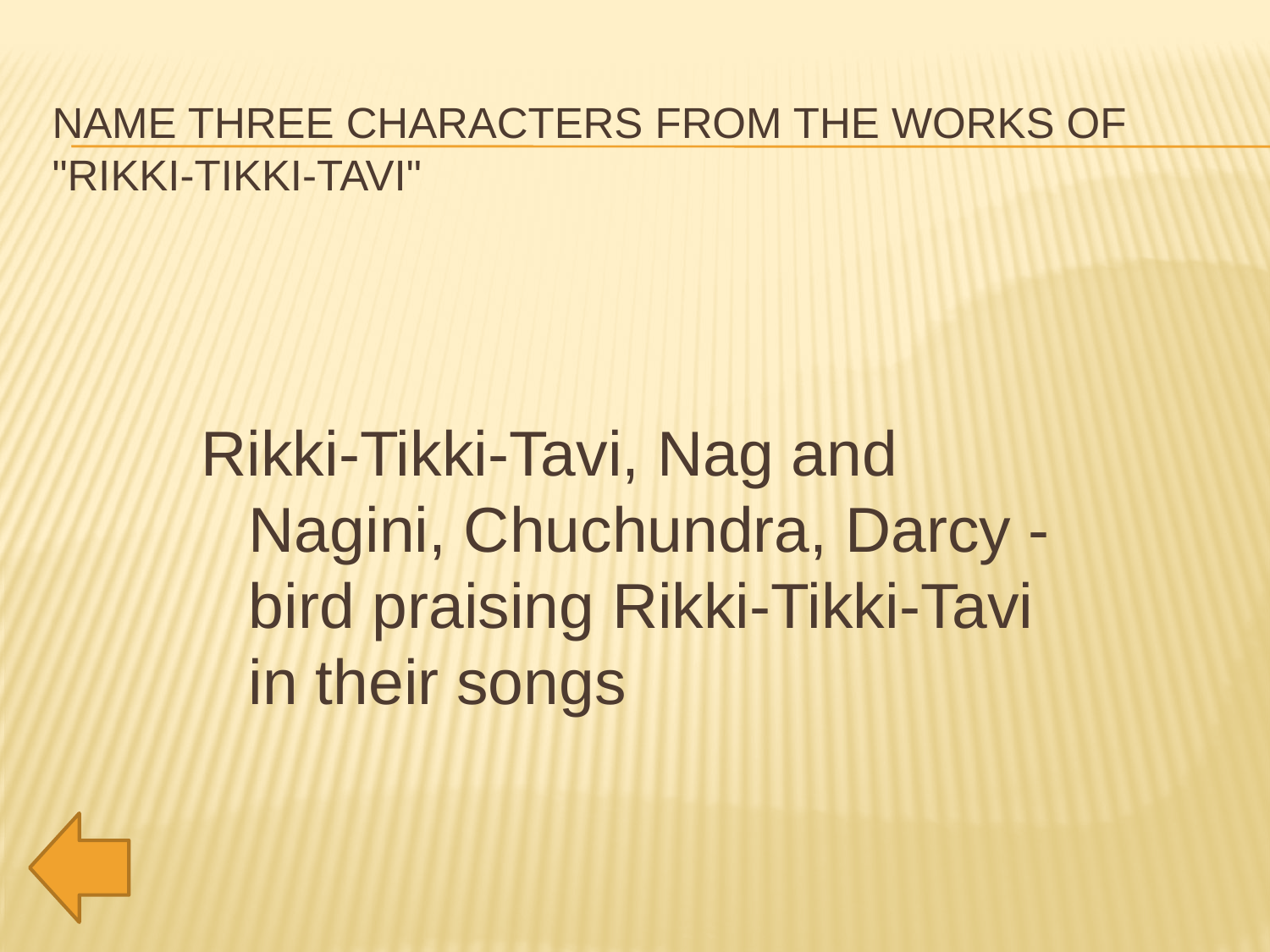

# Name three characters from the works of "Rikki-Tikki-Tavi"
Rikki-Tikki-Tavi, Nag and Nagini, Chuchundra, Darcy - bird praising Rikki-Tikki-Tavi in their songs